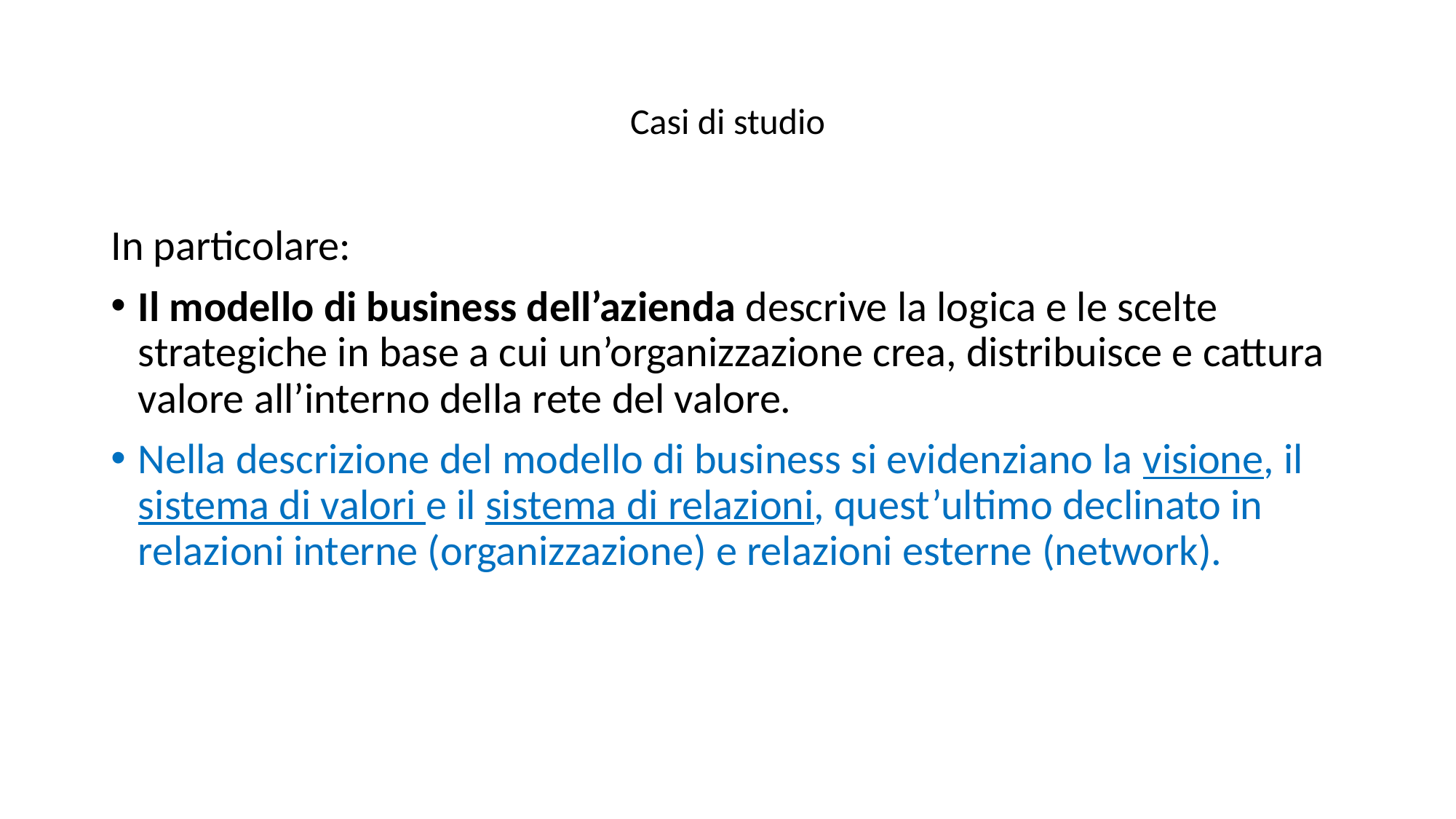

# Casi di studio
In particolare:
Il modello di business dell’azienda descrive la logica e le scelte strategiche in base a cui un’organizzazione crea, distribuisce e cattura valore all’interno della rete del valore.
Nella descrizione del modello di business si evidenziano la visione, il sistema di valori e il sistema di relazioni, quest’ultimo declinato in relazioni interne (organizzazione) e relazioni esterne (network).